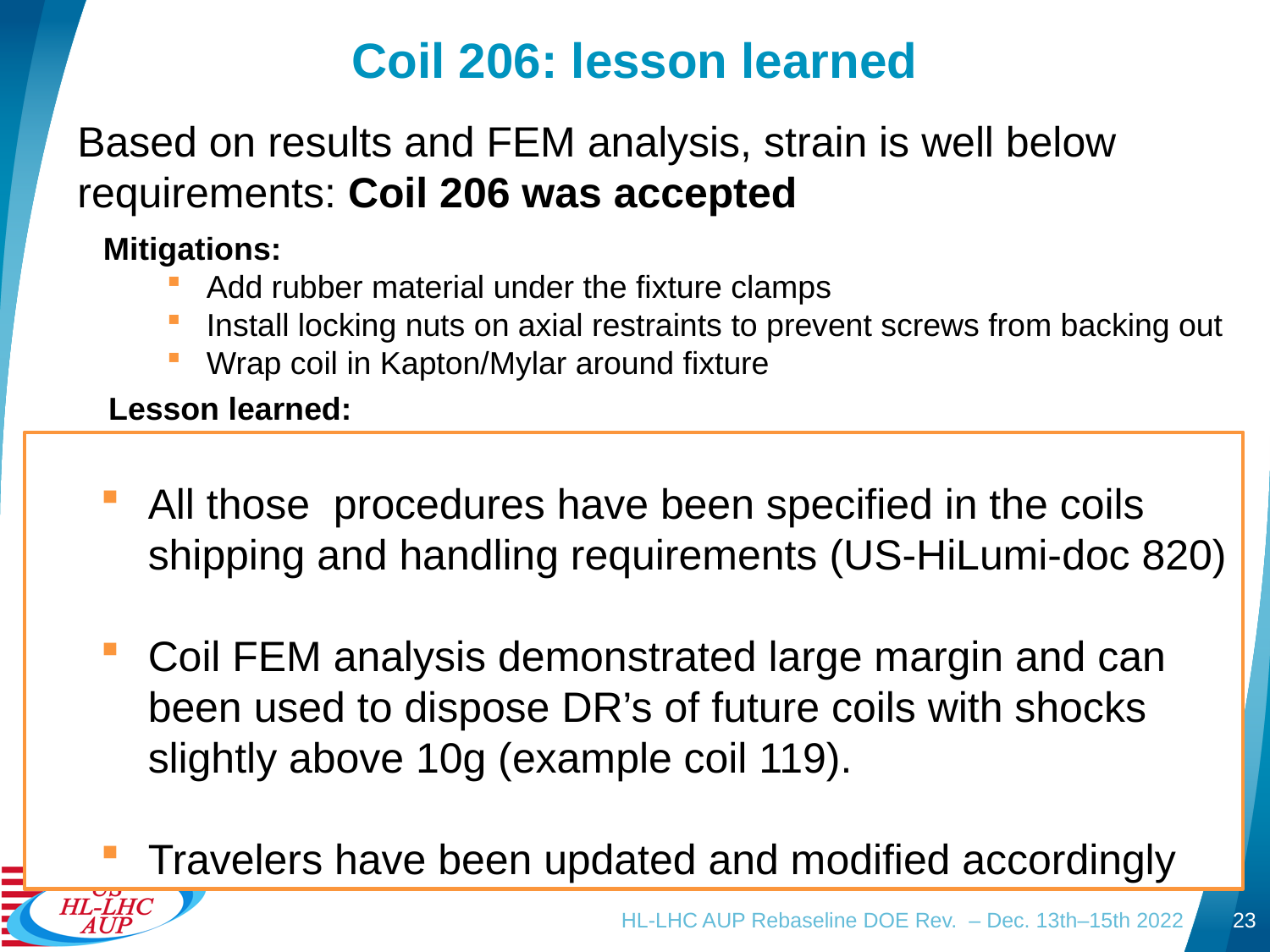

Coil 206: lesson learned
Based on results and FEM analysis, strain is well below requirements: Coil 206 was accepted
Mitigations:
Add rubber material under the fixture clamps
Install locking nuts on axial restraints to prevent screws from backing out
Wrap coil in Kapton/Mylar around fixture
Lesson learned:

All those  procedures have been specified in the coils shipping and handling requirements (US-HiLumi-doc 820)

Coil FEM analysis demonstrated large margin and can been used to dispose DR’s of future coils with shocks slightly above 10g (example coil 119).

Travelers have been updated and modified accordingly
HL-LHC AUP Rebaseline DOE Rev.  – Dec. 13th–15th 2022
23